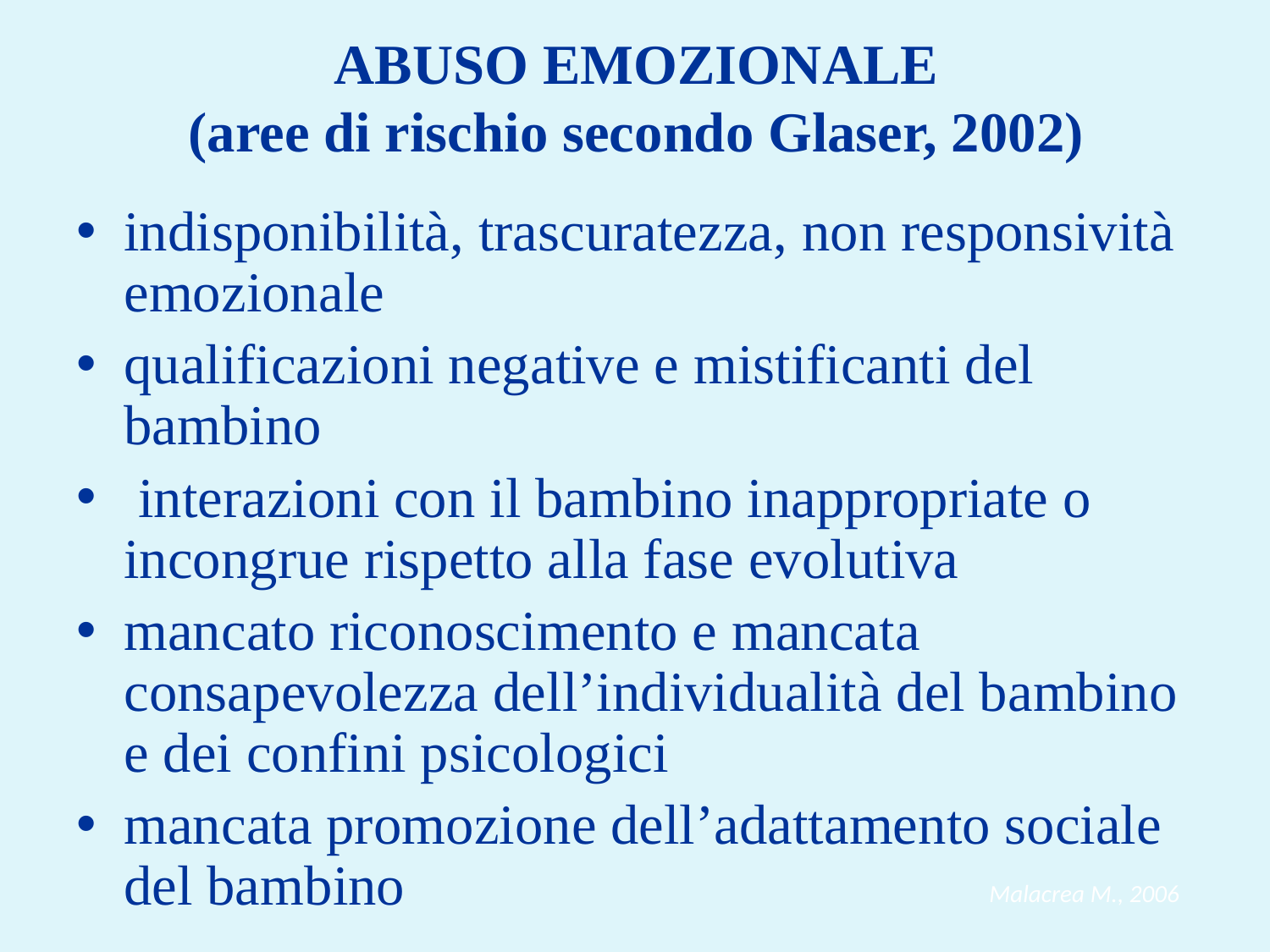

# ABUSO EMOZIONALE (aree di rischio secondo Glaser, 2002)
indisponibilità, trascuratezza, non responsività emozionale
qualificazioni negative e mistificanti del bambino
 interazioni con il bambino inappropriate o incongrue rispetto alla fase evolutiva
mancato riconoscimento e mancata consapevolezza dell’individualità del bambino e dei confini psicologici
mancata promozione dell’adattamento sociale del bambino
Malacrea M., 2006